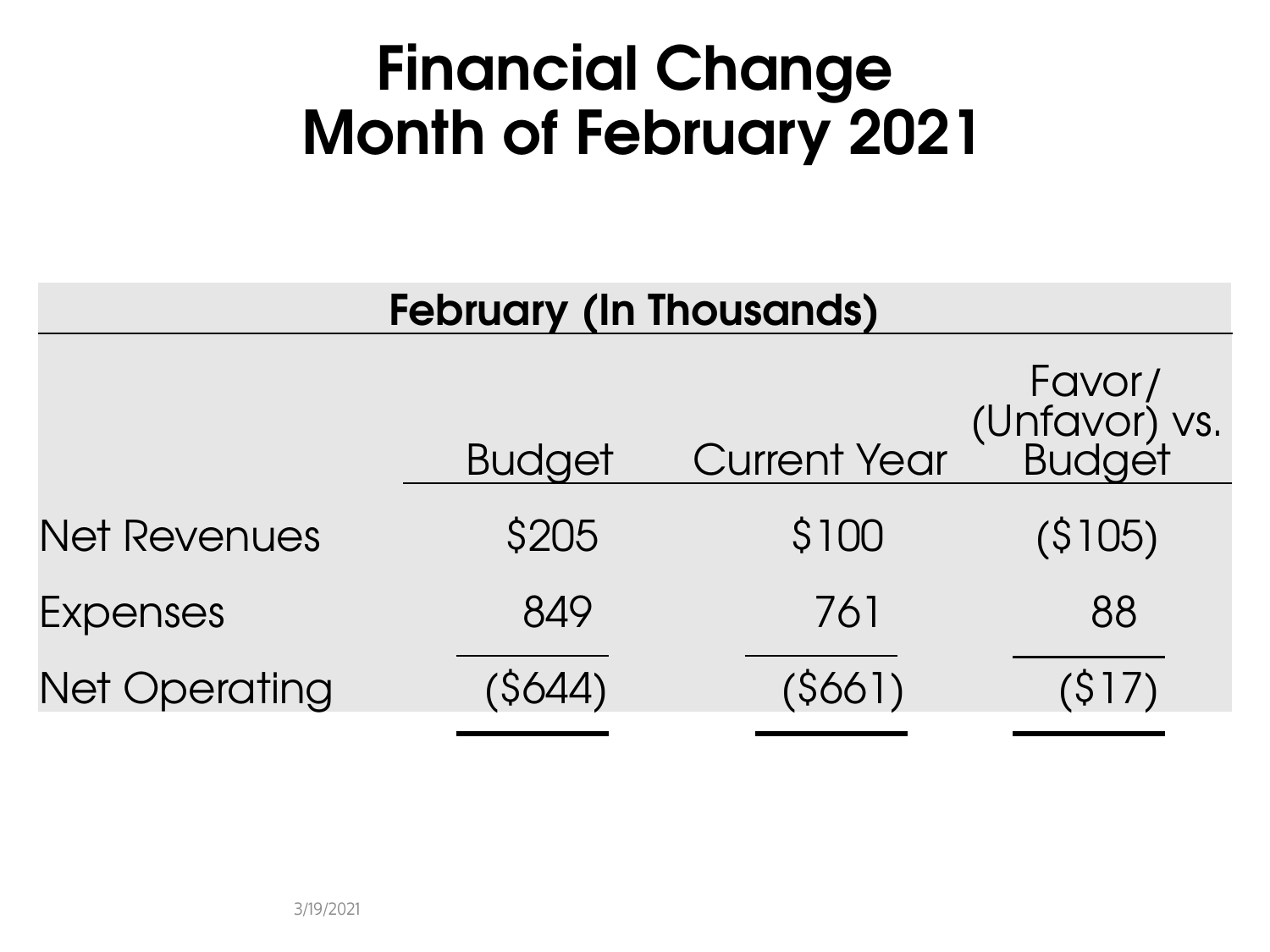

# Financial Change Month of February 2021
| February (In Thousands) |  |  |  |
| --- | --- | --- | --- |
|  | Budget | Current Year | Favor/ (Unfavor) vs. Budget |
|  |  |  |  |
|  |  |  |  |
| Net Revenues | $205 | $100 | ($105) |
| Expenses | 849 | 761 | 88 |
| Net Operating | ($644) | ($661) | ($17) |
3/19/2021